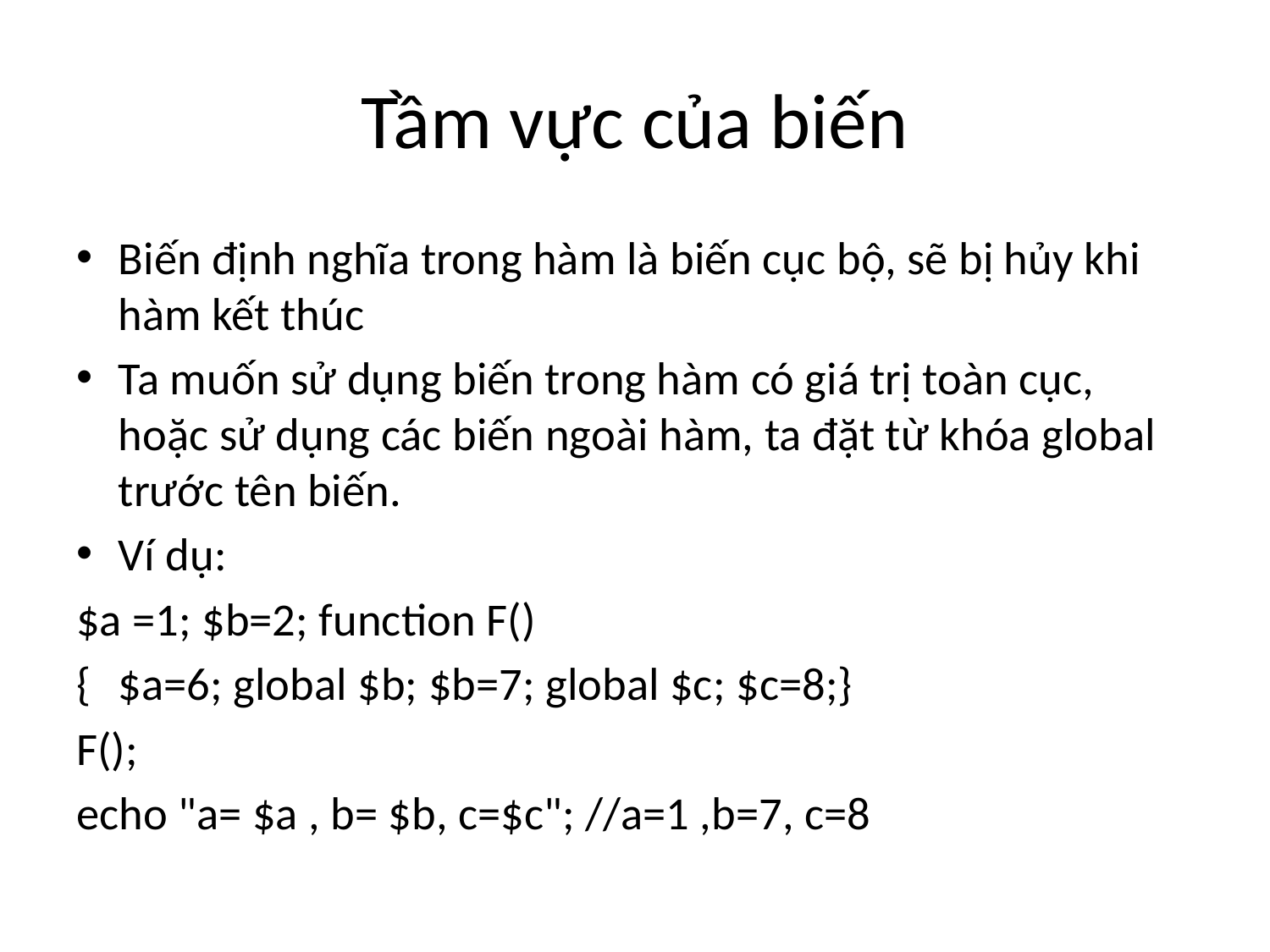

# Tầm vực của biến
Biến định nghĩa trong hàm là biến cục bộ, sẽ bị hủy khi hàm kết thúc
Ta muốn sử dụng biến trong hàm có giá trị toàn cục, hoặc sử dụng các biến ngoài hàm, ta đặt từ khóa global trước tên biến.
Ví dụ:
$a =1; $b=2; function F()
{	$a=6; global $b; $b=7; global $c; $c=8;}
F();
echo "a= $a , b= $b, c=$c"; //a=1 ,b=7, c=8